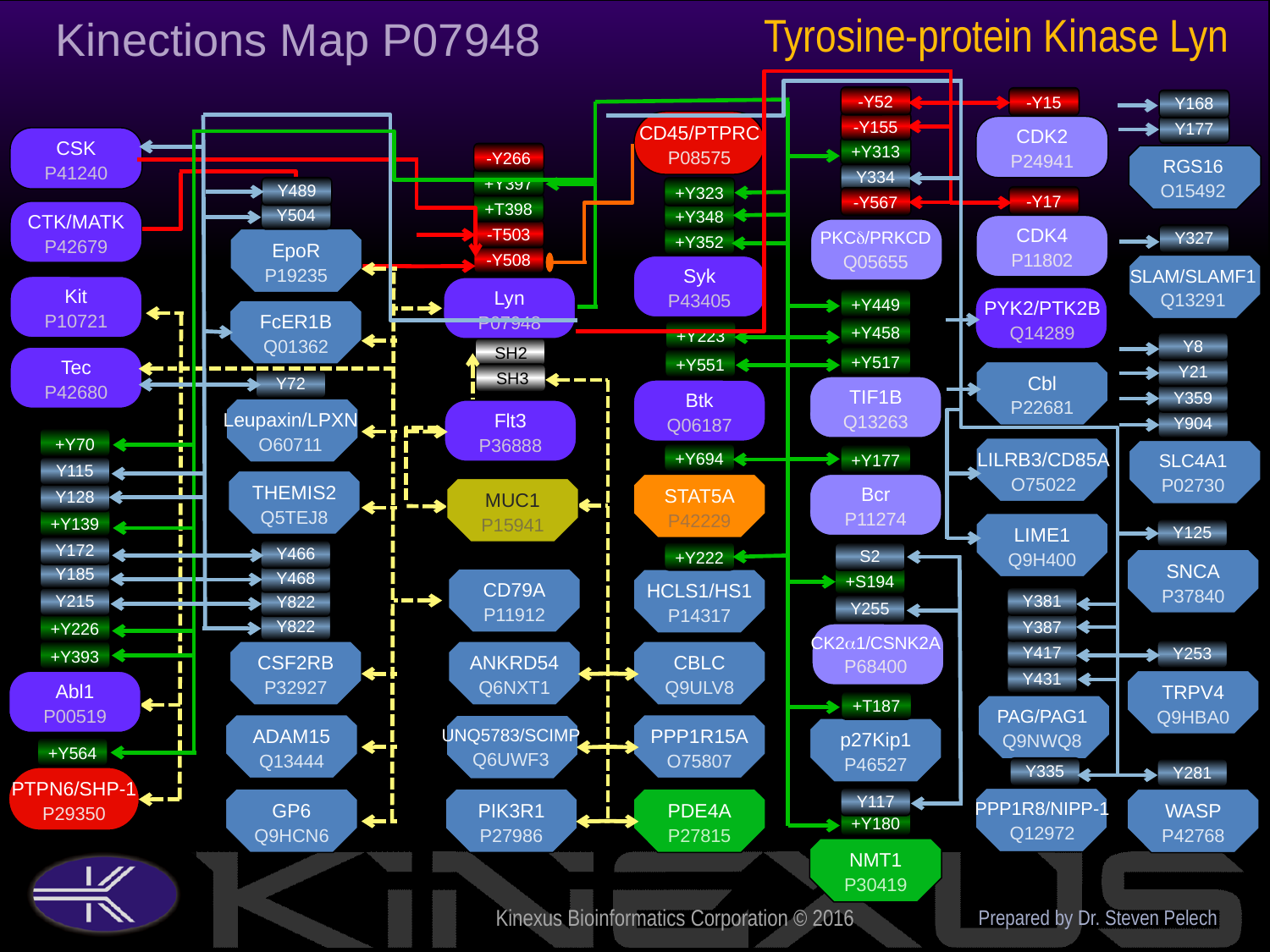

Tyrosine-protein Kinase Lyn
Kinections Map P07948
-Y52

-Y155

+Y313

Y334

-Y567

PKCδ/PRKCD
Q05655

-Y15

CDK2
P24941

Y168

Y177

RGS16
O15492

CD45/PTPRC
P08575
CSK
P41240

-Y266

+Y397

+T398

-T503

-Y508

Lyn
P07948

Y489

Y504

EpoR
P19235
+Y323

-Y17

CDK4
P11802

+Y348

CTK/MATK
P42679

Y327

SLAM/SLAMF1
Q13291
+Y352

Syk
P43405

Kit
P10721

PYK2/PTK2B
Q14289

+Y449

+Y458

+Y517

TIF1B
Q13263

FcER1B
Q01362
+Y223

+Y551

Btk
Q06187

Y8

Y21

Y359

Y904

SLC4A1
P02730
SH2

Tec
P42680

SH3

Cbl
P22681
Y72

Leupaxin/LPXN
O60711
Flt3
P36888

+Y70

LILRB3/CD85A
O75022
+Y694

+Y177

Bcr
P11274

Y115

THEMIS2
Q5TEJ8

STAT5A
P42229

MUC1
P15941
Y128

+Y139

LIME1
Q9H400
Y125

SNCA
P37840
Y172

Y466

S2

+S194

Y255

CK2α1/CSNK2A
P68400

+Y222

HCLS1/HS1
P14317
Y185

Y468

CD79A
P11912
Y381

Y387

Y417

Y431

PAG/PAG1
Q9NWQ8
Y215

Y822

Y822

+Y226

Y253

TRPV4
Q9HBA0
+Y393

CSF2RB
P32927

ANKRD54
Q6NXT1

CBLC
Q9ULV8
Abl1
P00519

+T187

p27Kip1
P46527

ADAM15
Q13444

PPP1R15A
O75807

UNQ5783/SCIMP
Q6UWF3
+Y564

Y335

PPP1R8/NIPP-1
Q12972
Y281

WASP
P42768

PTPN6/SHP-1
P29350
Y117

+Y180

NMT1
P30419

GP6
Q9HCN6

PIK3R1
P27986

PDE4A
P27815